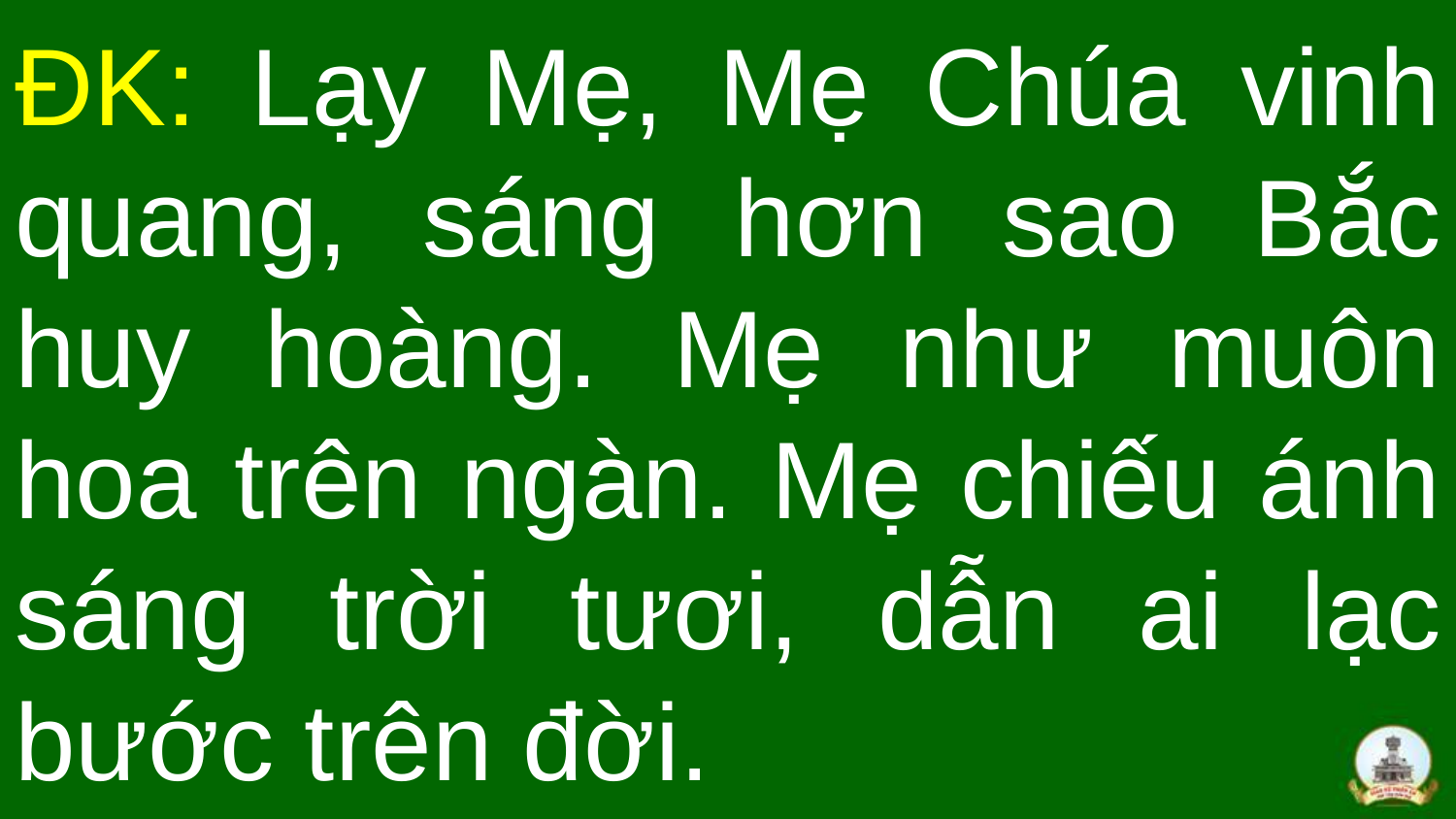

# ĐK: Lạy Mẹ, Mẹ Chúa vinh quang, sáng hơn sao Bắc huy hoàng. Mẹ như muôn hoa trên ngàn. Mẹ chiếu ánh sáng trời tươi, dẫn ai lạc bước trên đời.